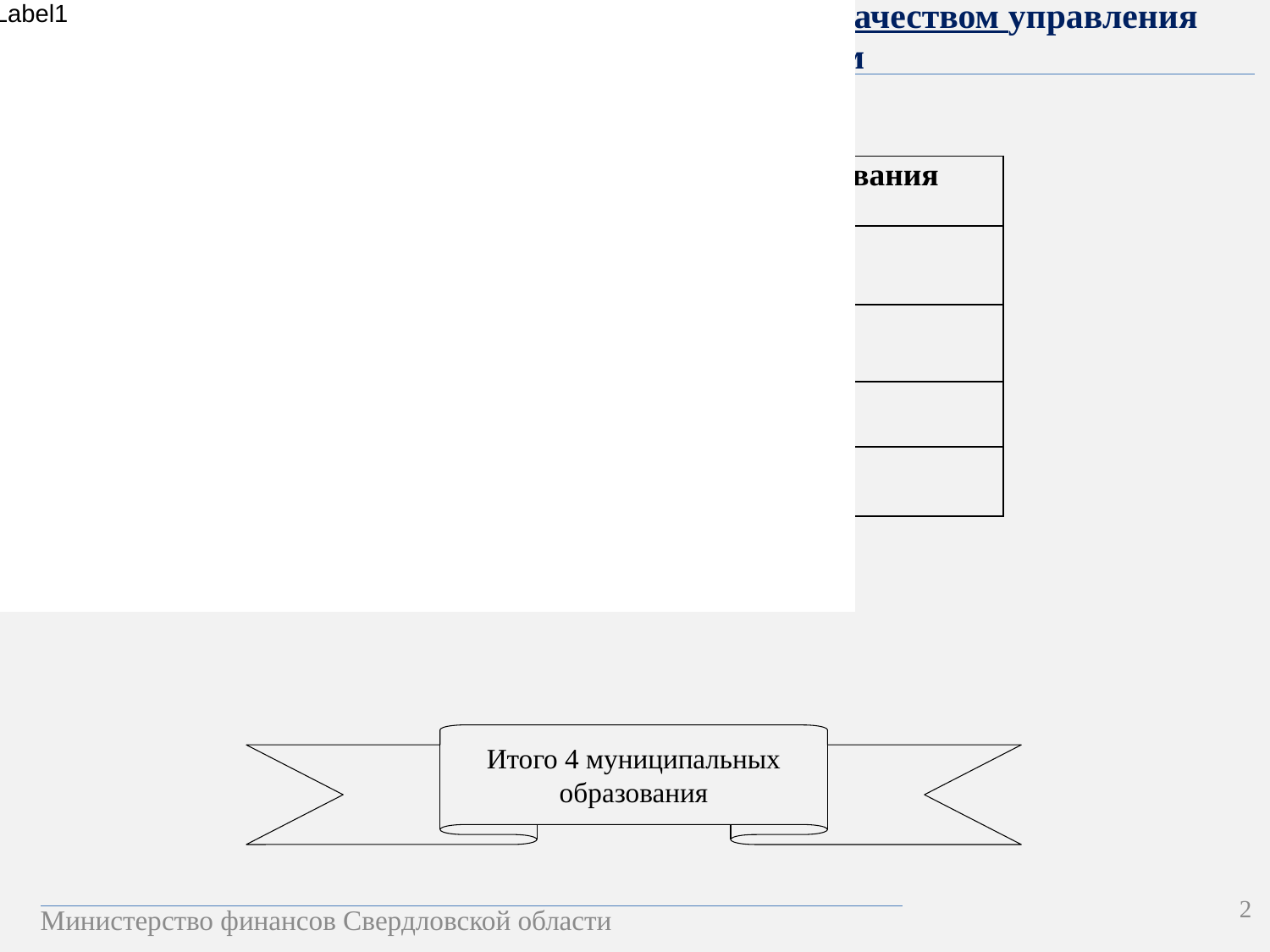

Муниципальные образования с высоким качеством управления бюджетным процессом
| Наименование муниципального образования |
| --- |
| городской округ Верхняя Пышма |
| городской округ Среднеуральск |
| Качканарский городской округ |
| Верхнесалдинский городской округ |
Итого 4 муниципальных образования
2